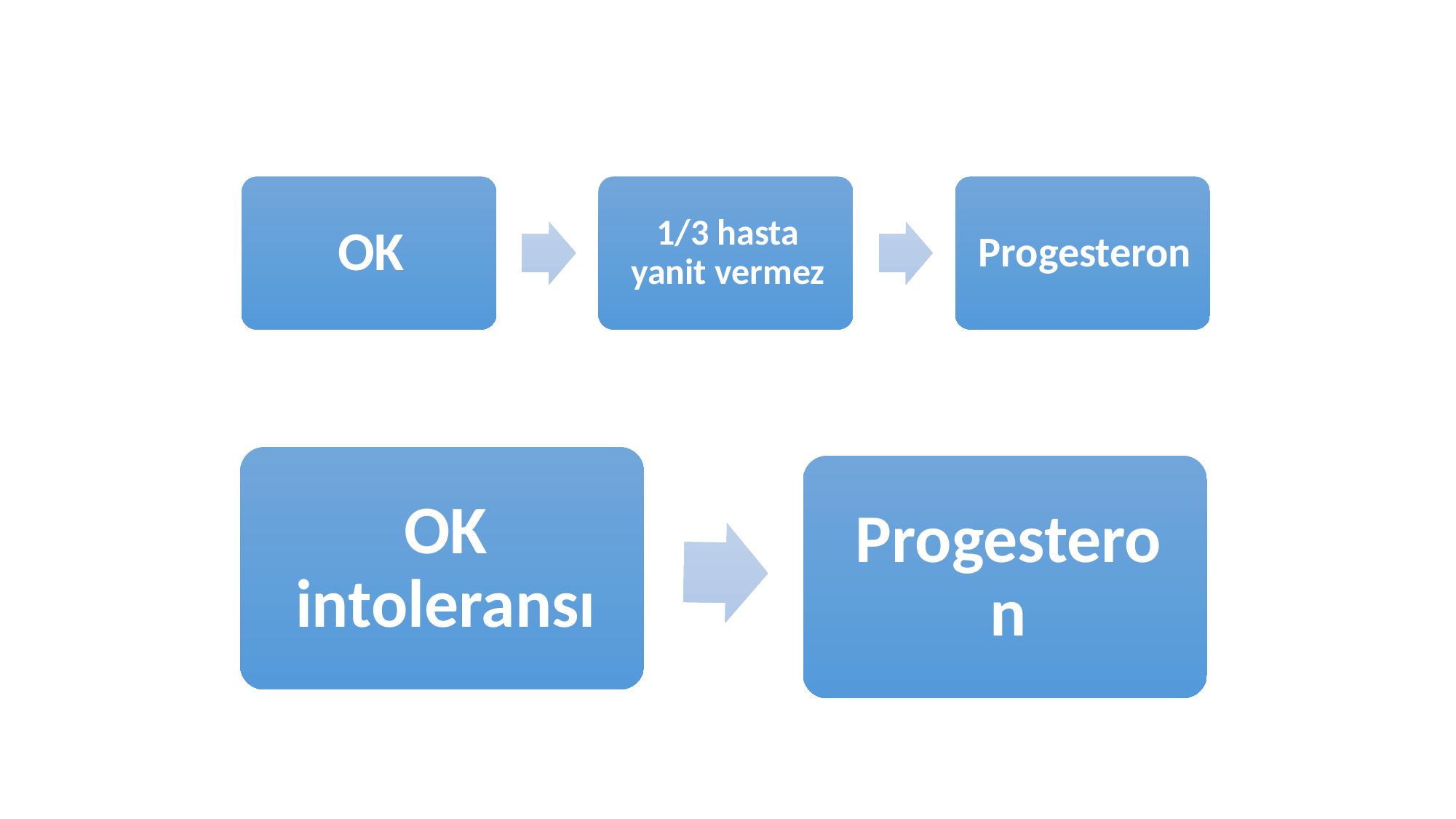

OK

1/3 hasta yanit vermez

Progesteron
OK intoleransı

Progesteron